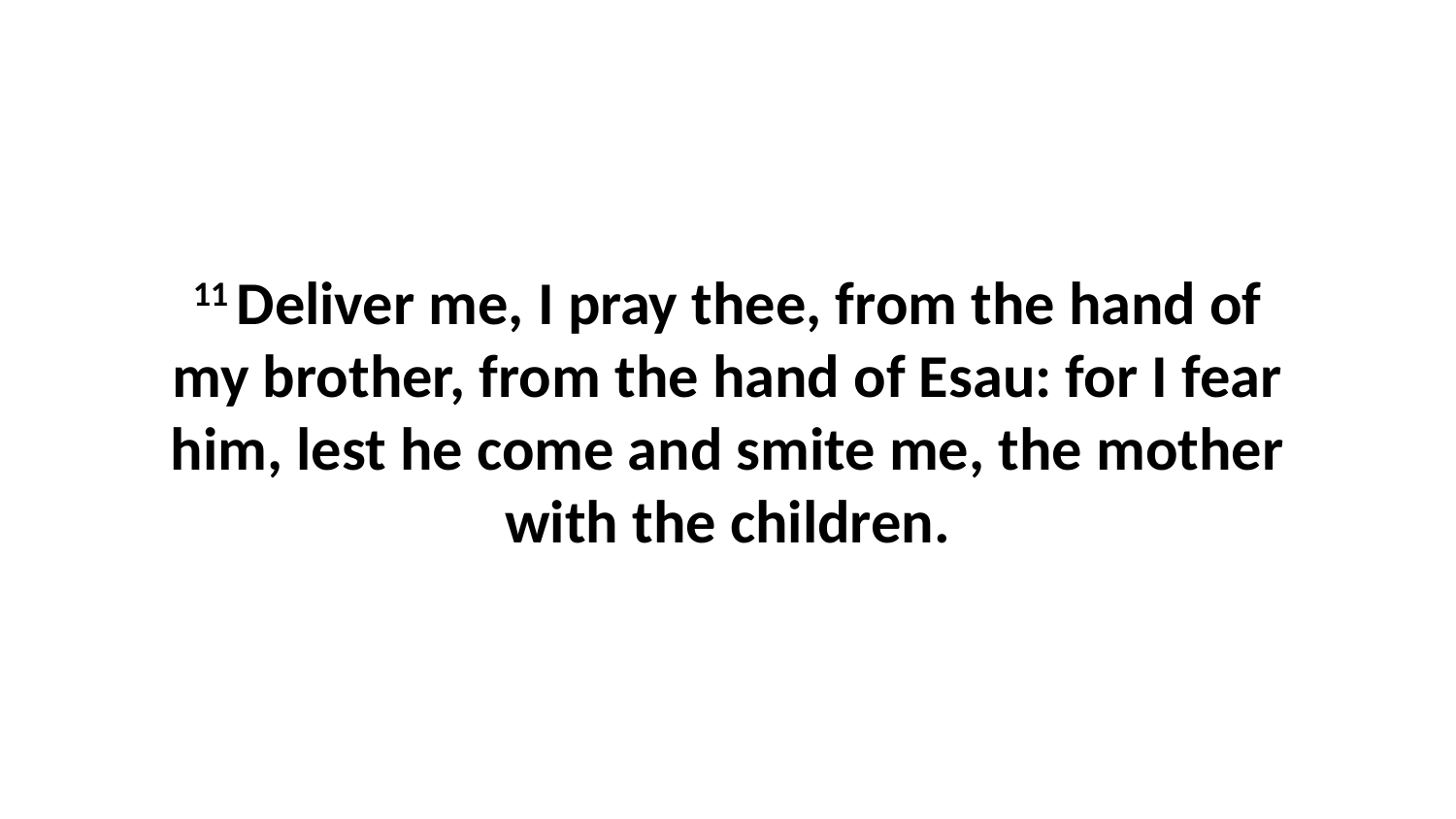

11 Deliver me, I pray thee, from the hand of my brother, from the hand of Esau: for I fear him, lest he come and smite me, the mother with the children.